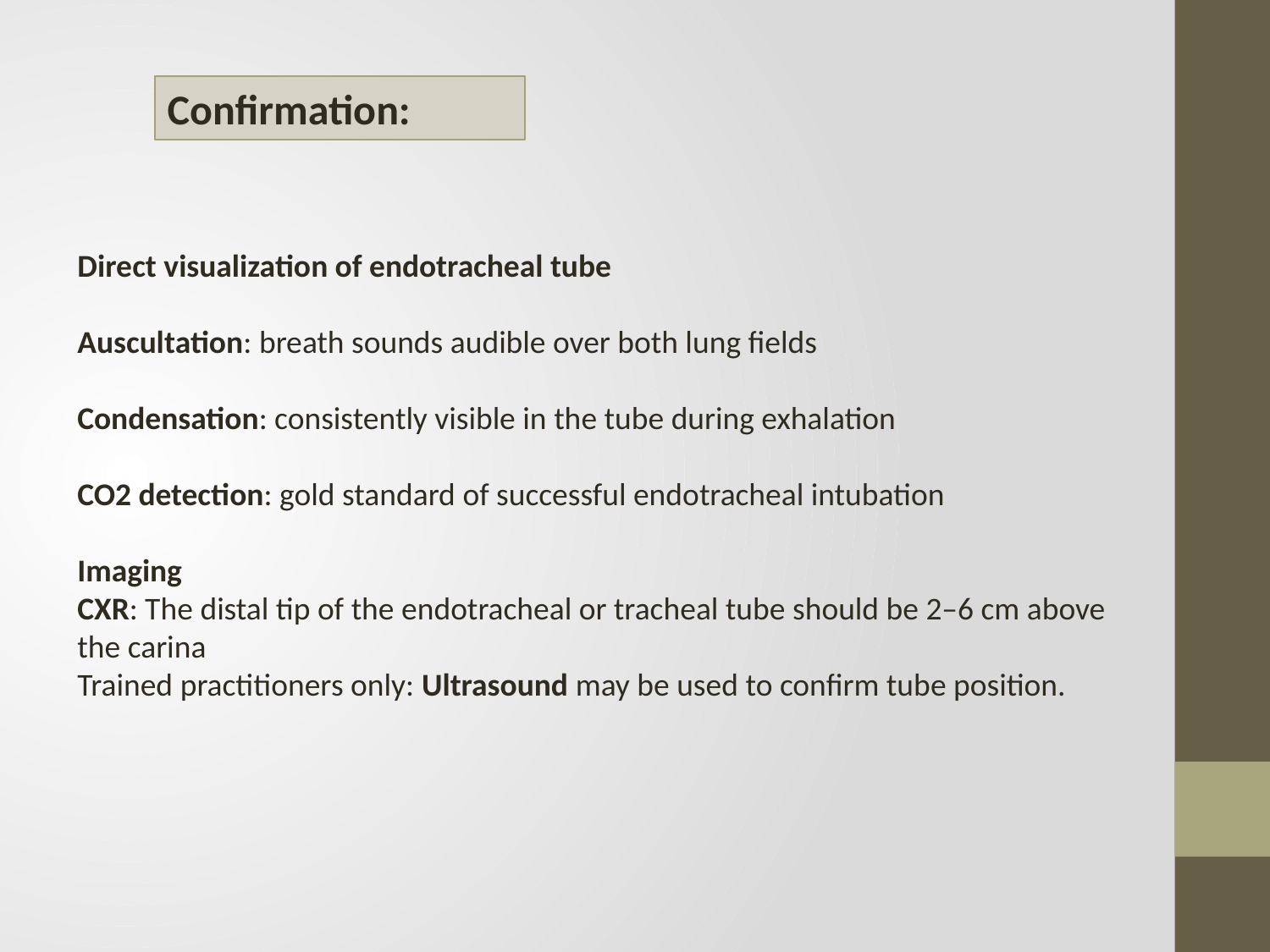

Confirmation:
Direct visualization of endotracheal tube

Auscultation: breath sounds audible over both lung fields

Condensation: consistently visible in the tube during exhalation

CO2 detection: gold standard of successful endotracheal intubation

Imaging
CXR: The distal tip of the endotracheal or tracheal tube should be 2–6 cm above the carina
Trained practitioners only: Ultrasound may be used to confirm tube position.